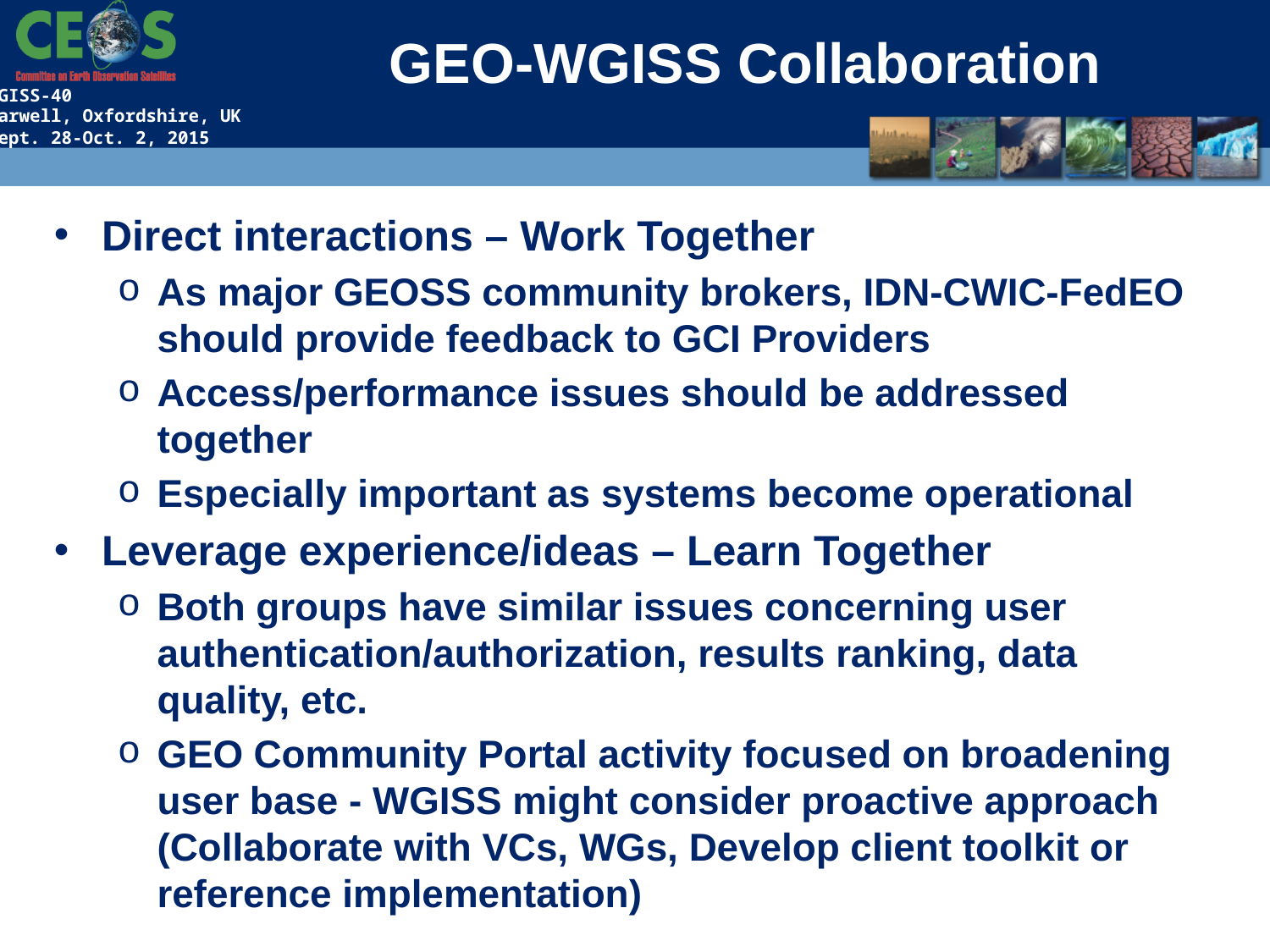

# GEO-WGISS Collaboration
Direct interactions – Work Together
As major GEOSS community brokers, IDN-CWIC-FedEO should provide feedback to GCI Providers
Access/performance issues should be addressed together
Especially important as systems become operational
Leverage experience/ideas – Learn Together
Both groups have similar issues concerning user authentication/authorization, results ranking, data quality, etc.
GEO Community Portal activity focused on broadening user base - WGISS might consider proactive approach (Collaborate with VCs, WGs, Develop client toolkit or reference implementation)